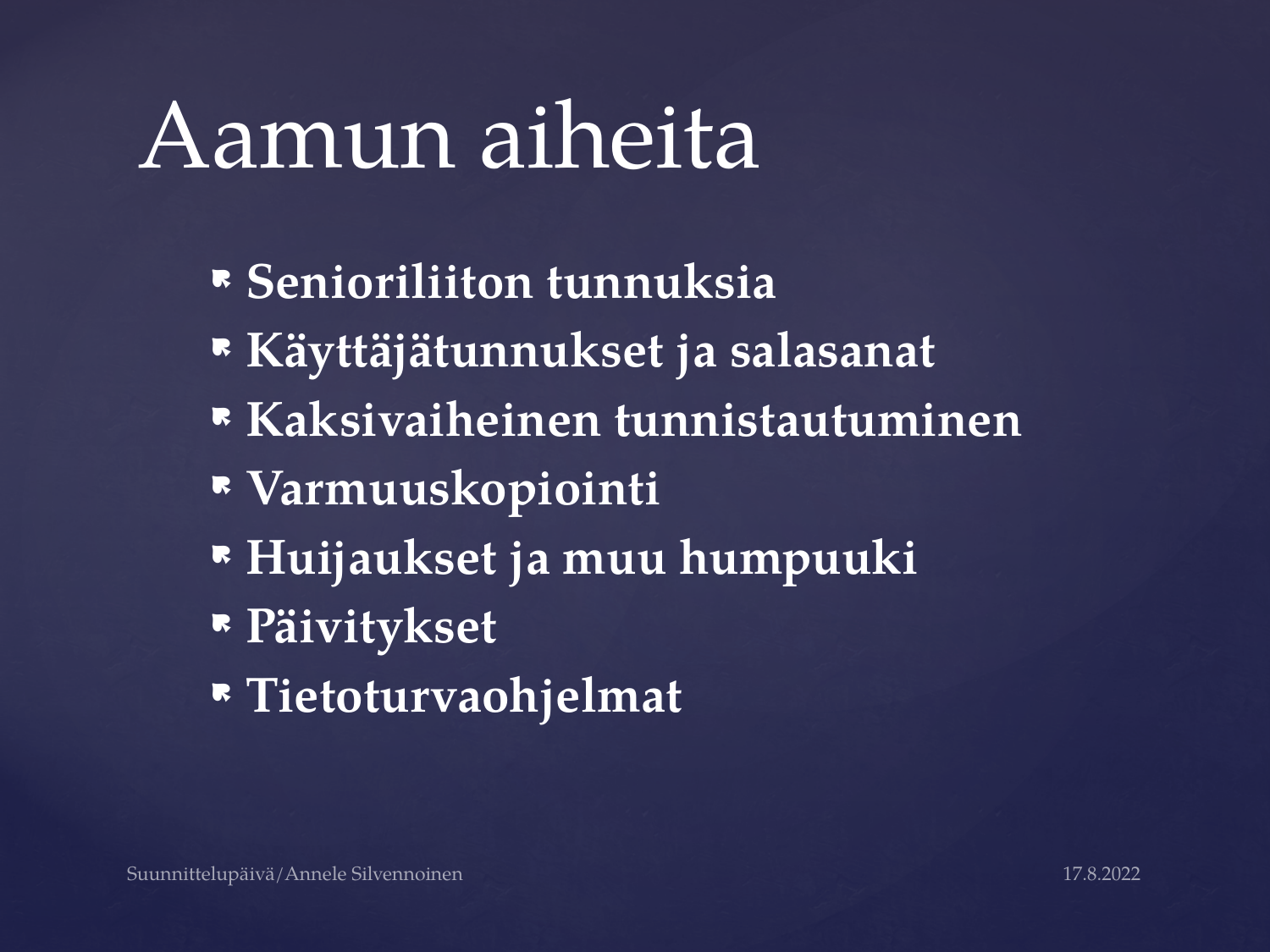

# Aamun aiheita
Senioriliiton tunnuksia
Käyttäjätunnukset ja salasanat
Kaksivaiheinen tunnistautuminen
Varmuuskopiointi
Huijaukset ja muu humpuuki
Päivitykset
Tietoturvaohjelmat

Suunnittelupäivä/Annele Silvennoinen
17.8.2022